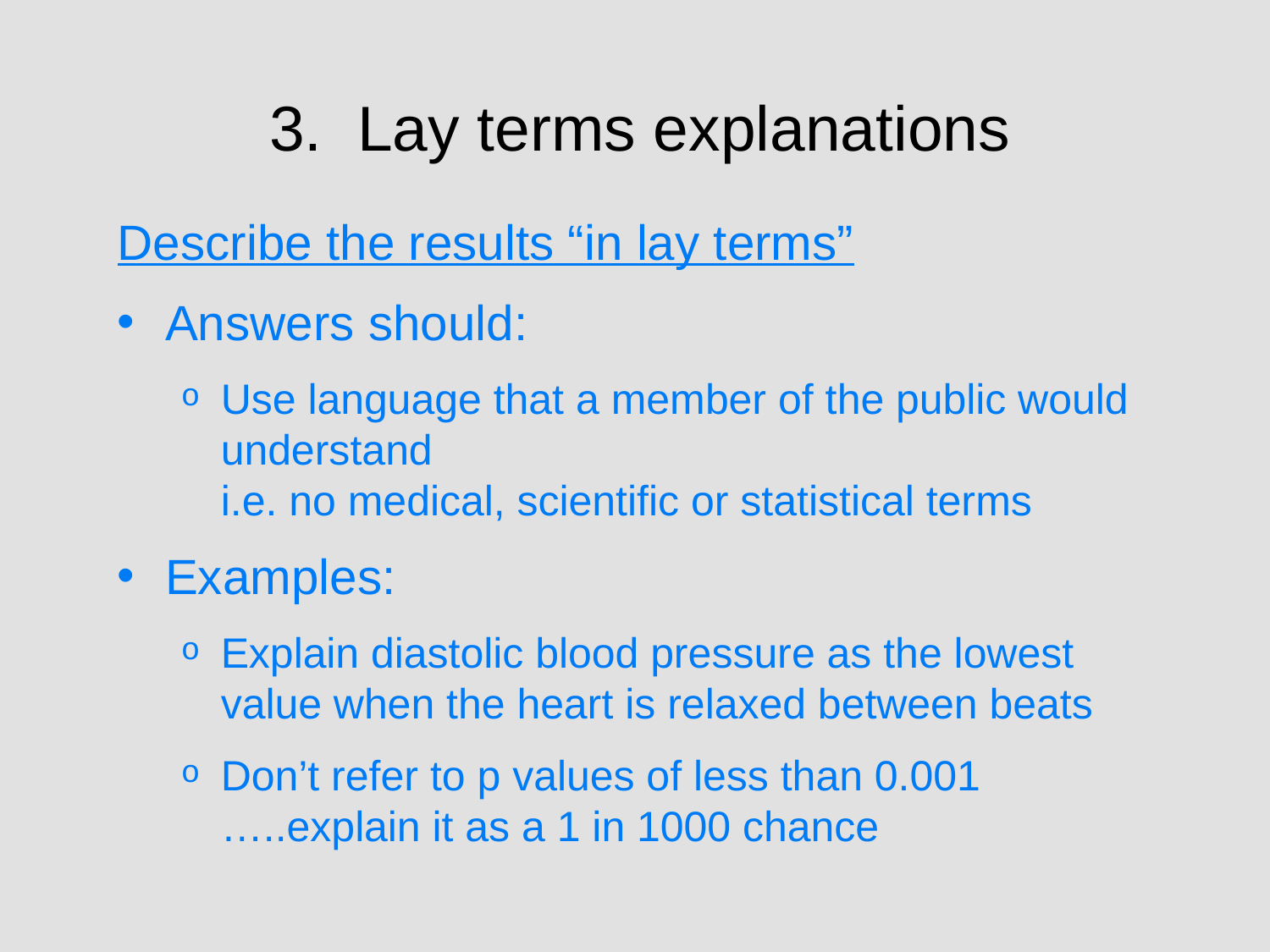

# 3.  Lay terms explanations
Describe the results “in lay terms”
Answers should:
Use language that a member of the public would understand
i.e. no medical, scientific or statistical terms
Examples:
Explain diastolic blood pressure as the lowest value when the heart is relaxed between beats
Don’t refer to p values of less than 0.001 …..explain it as a 1 in 1000 chance